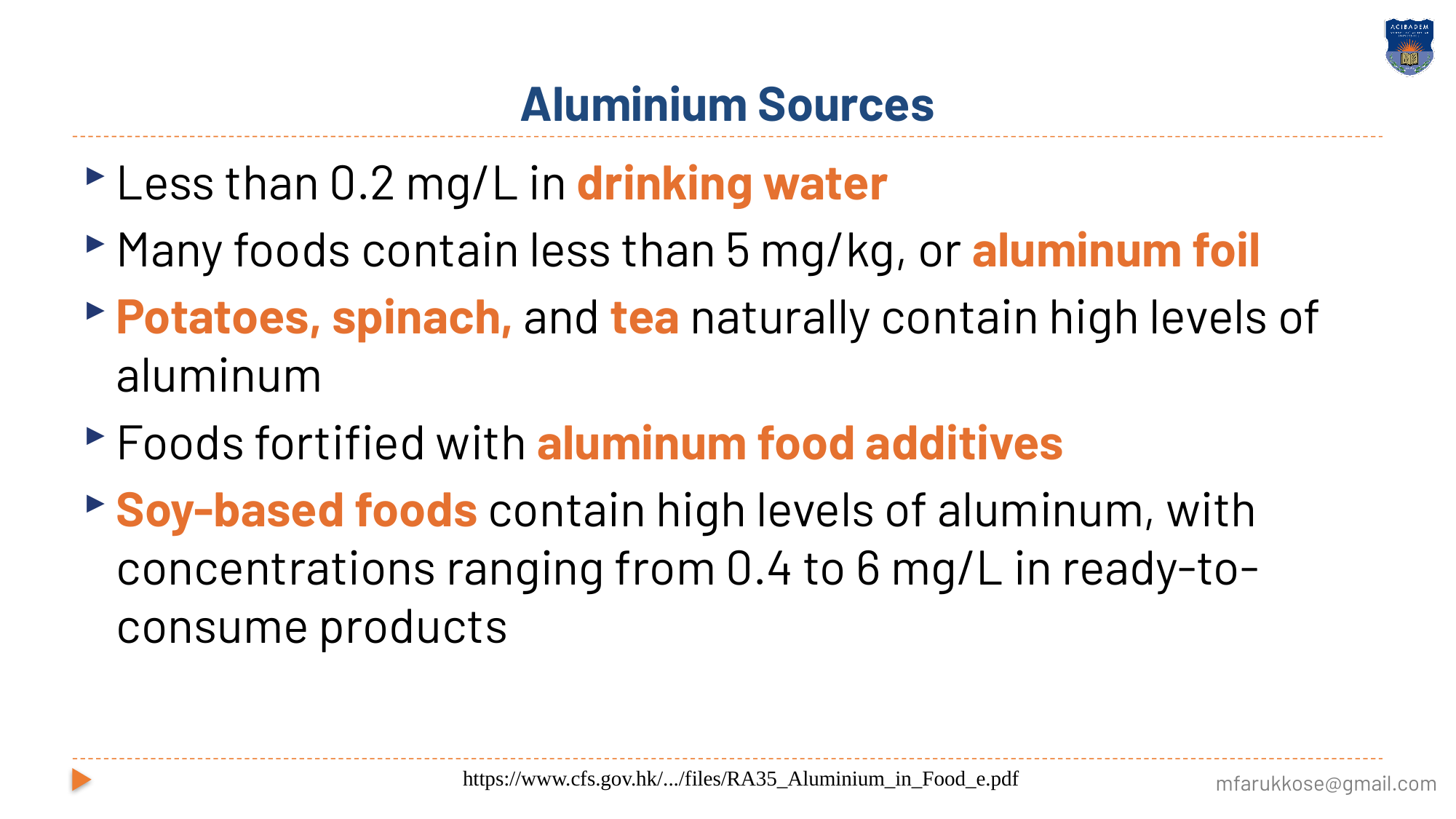

# Aluminium Sources
Less than 0.2 mg/L in drinking water
Many foods contain less than 5 mg/kg, or aluminum foil
Potatoes, spinach, and tea naturally contain high levels of aluminum
Foods fortified with aluminum food additives
Soy-based foods contain high levels of aluminum, with concentrations ranging from 0.4 to 6 mg/L in ready-to-consume products
https://www.cfs.gov.hk/.../files/RA35_Aluminium_in_Food_e.pdf